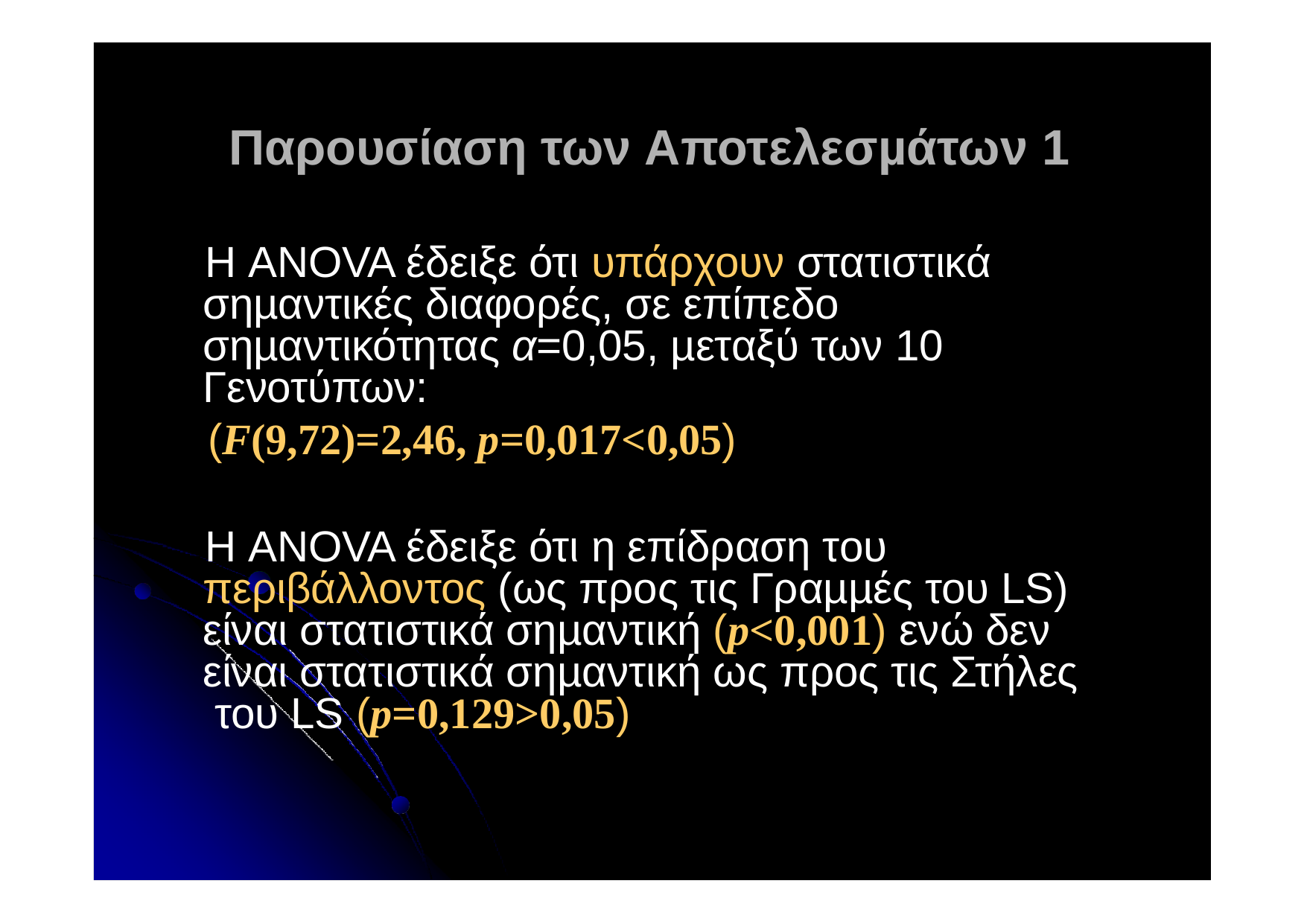

# Παρουσίαση των Αποτελεσµάτων 1
Η ANOVA έδειξε ότι υπάρχουν στατιστικά  σηµαντικές διαφορές, σε επίπεδο  σηµαντικότητας α=0,05, µεταξύ των 10  Γενοτύπων:
(F(9,72)=2,46, p=0,017<0,05)

Η ANOVA έδειξε ότι η επίδραση του  περιβάλλοντος (ως προς τις Γραµµές του LS)  είναι στατιστικά σηµαντική (p<0,001) ενώ δεν  είναι στατιστικά σηµαντική ως προς τις Στήλες  του LS (p=0,129>0,05)